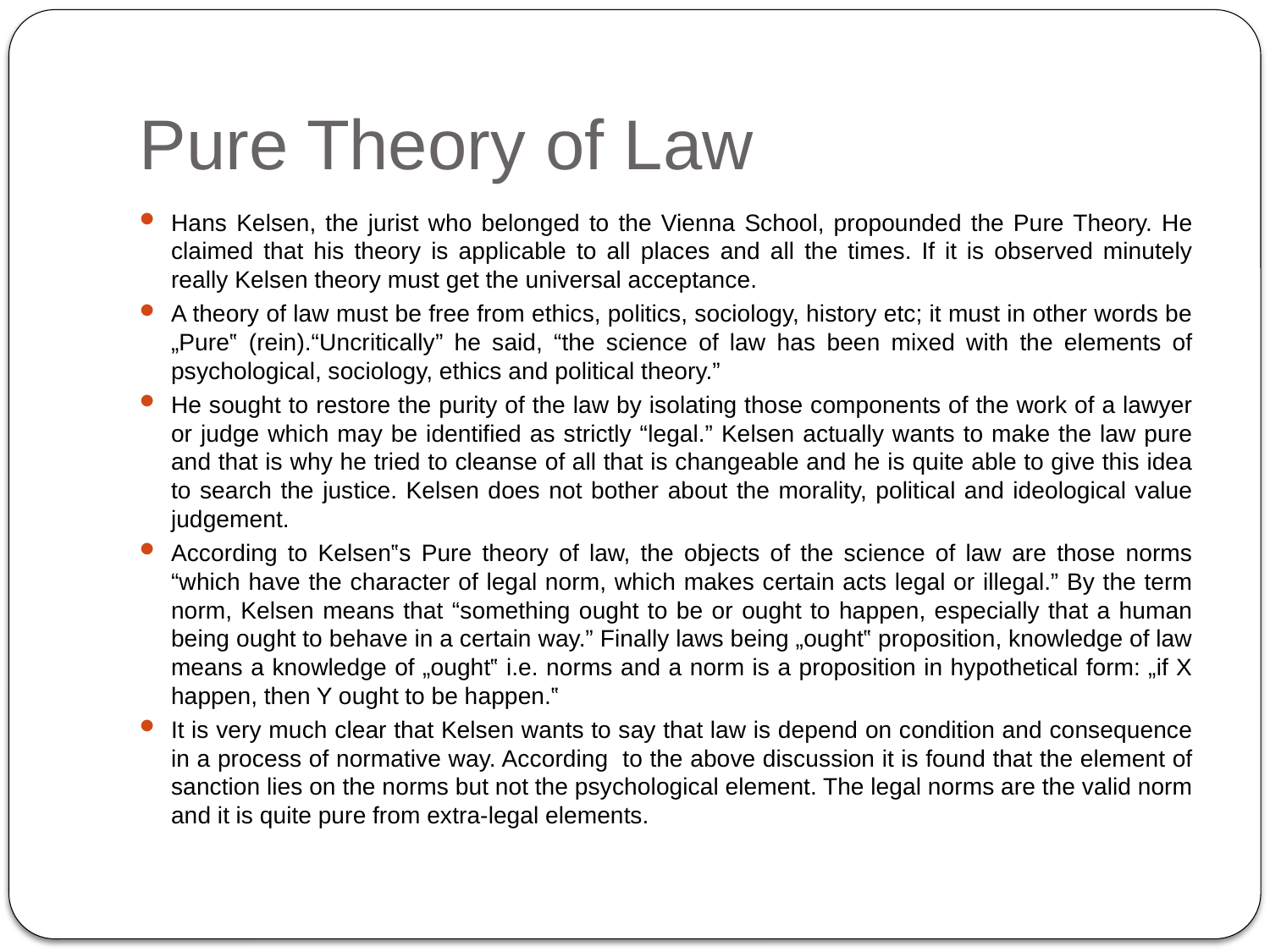

# Pure Theory of Law
Hans Kelsen, the jurist who belonged to the Vienna School, propounded the Pure Theory. He claimed that his theory is applicable to all places and all the times. If it is observed minutely really Kelsen theory must get the universal acceptance.
A theory of law must be free from ethics, politics, sociology, history etc; it must in other words be „Pure‟ (rein).“Uncritically” he said, “the science of law has been mixed with the elements of psychological, sociology, ethics and political theory.”
He sought to restore the purity of the law by isolating those components of the work of a lawyer or judge which may be identified as strictly “legal.” Kelsen actually wants to make the law pure and that is why he tried to cleanse of all that is changeable and he is quite able to give this idea to search the justice. Kelsen does not bother about the morality, political and ideological value judgement.
According to Kelsen‟s Pure theory of law, the objects of the science of law are those norms “which have the character of legal norm, which makes certain acts legal or illegal.” By the term norm, Kelsen means that “something ought to be or ought to happen, especially that a human being ought to behave in a certain way.” Finally laws being „ought‟ proposition, knowledge of law means a knowledge of „ought‟ i.e. norms and a norm is a proposition in hypothetical form: „if X happen, then Y ought to be happen.‟
It is very much clear that Kelsen wants to say that law is depend on condition and consequence in a process of normative way. According  to the above discussion it is found that the element of sanction lies on the norms but not the psychological element. The legal norms are the valid norm and it is quite pure from extra-legal elements.